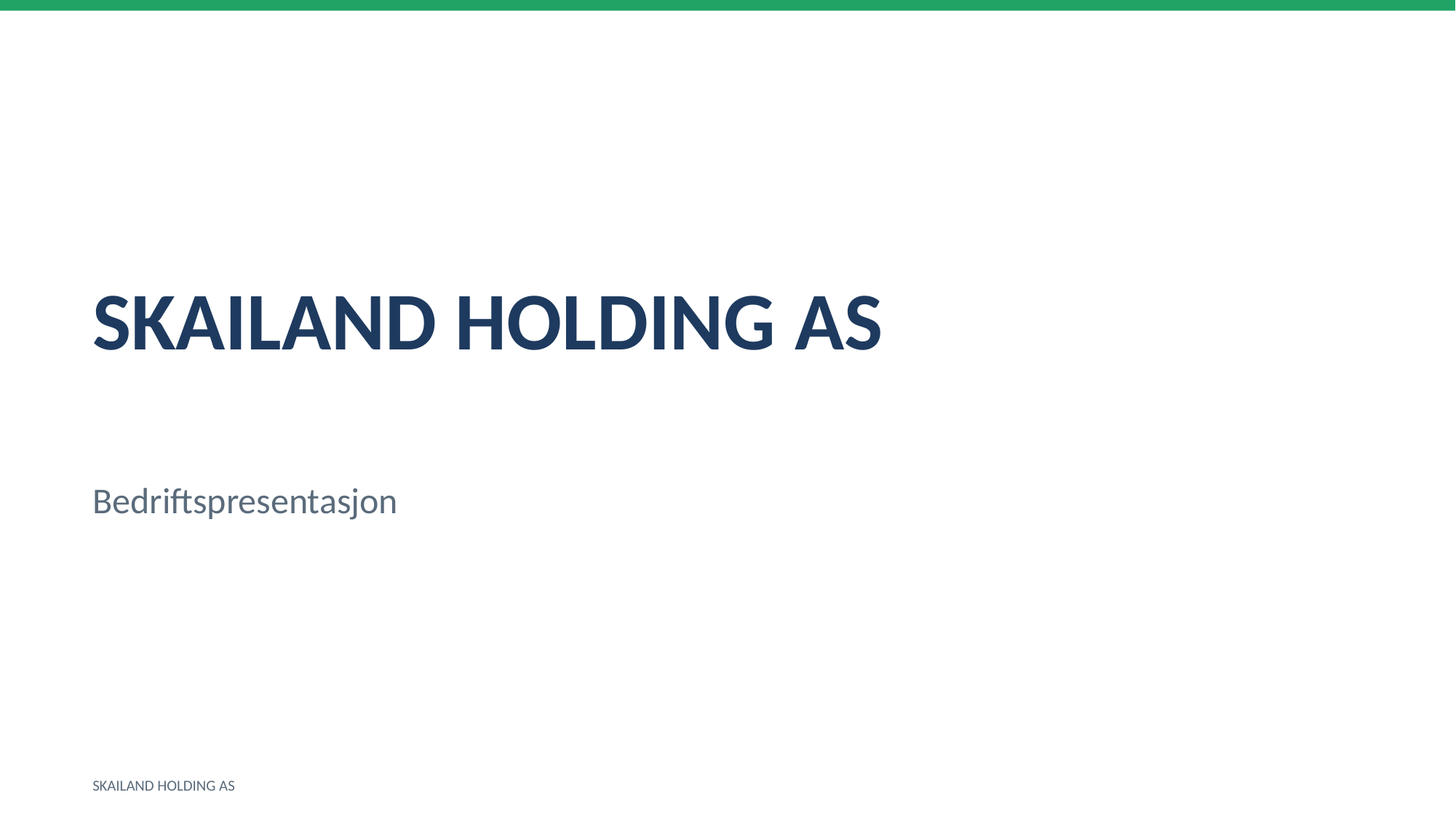

SKAILAND HOLDING AS
Bedriftspresentasjon
SKAILAND HOLDING AS